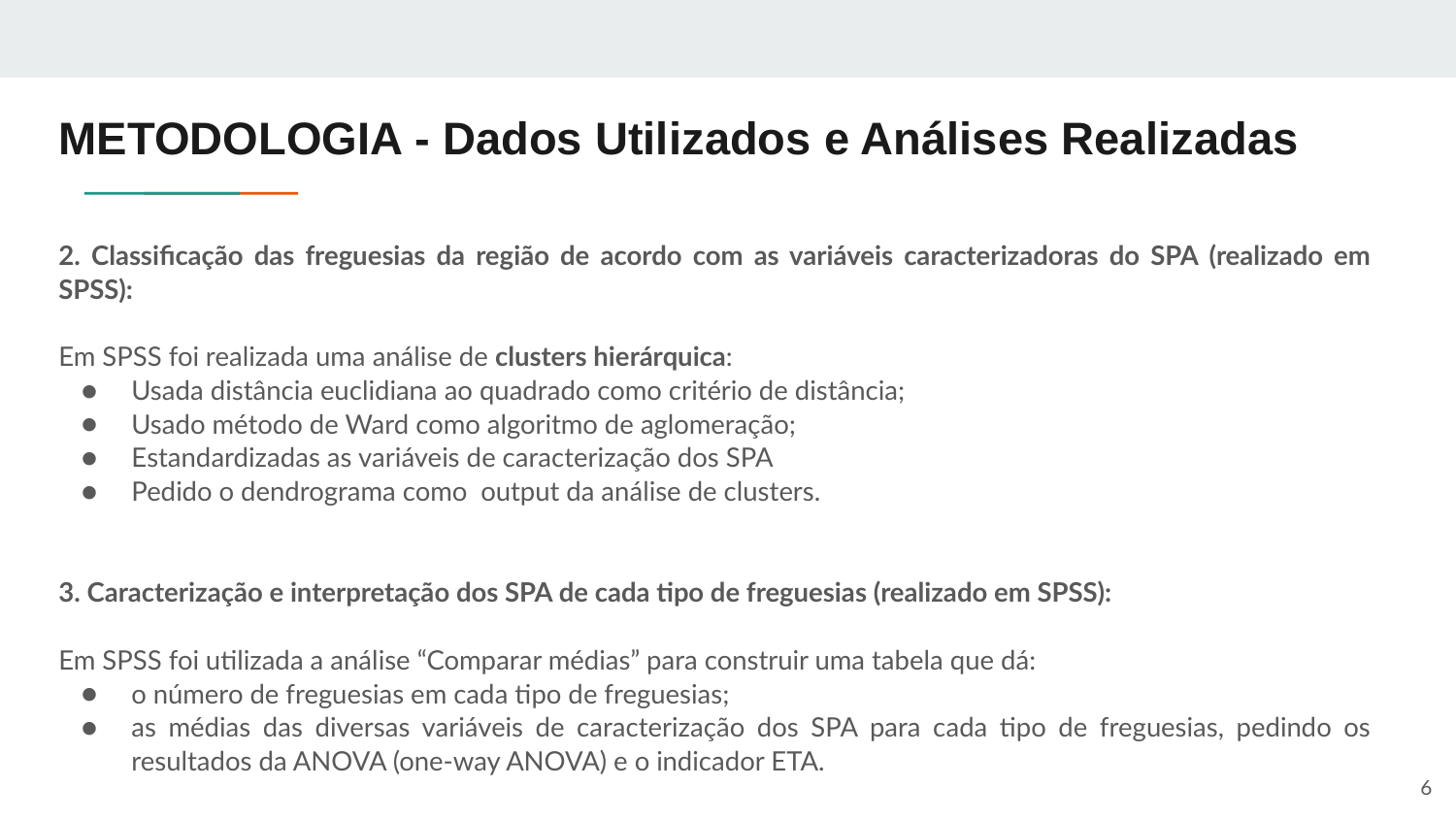

# METODOLOGIA - Dados Utilizados e Análises Realizadas
2. Classificação das freguesias da região de acordo com as variáveis caracterizadoras do SPA (realizado em SPSS):

Em SPSS foi realizada uma análise de clusters hierárquica:
Usada distância euclidiana ao quadrado como critério de distância;
Usado método de Ward como algoritmo de aglomeração;
Estandardizadas as variáveis de caracterização dos SPA
Pedido o dendrograma como  output da análise de clusters.

3. Caracterização e interpretação dos SPA de cada tipo de freguesias (realizado em SPSS):

Em SPSS foi utilizada a análise “Comparar médias” para construir uma tabela que dá:
o número de freguesias em cada tipo de freguesias;
as médias das diversas variáveis de caracterização dos SPA para cada tipo de freguesias, pedindo os resultados da ANOVA (one-way ANOVA) e o indicador ETA.
6